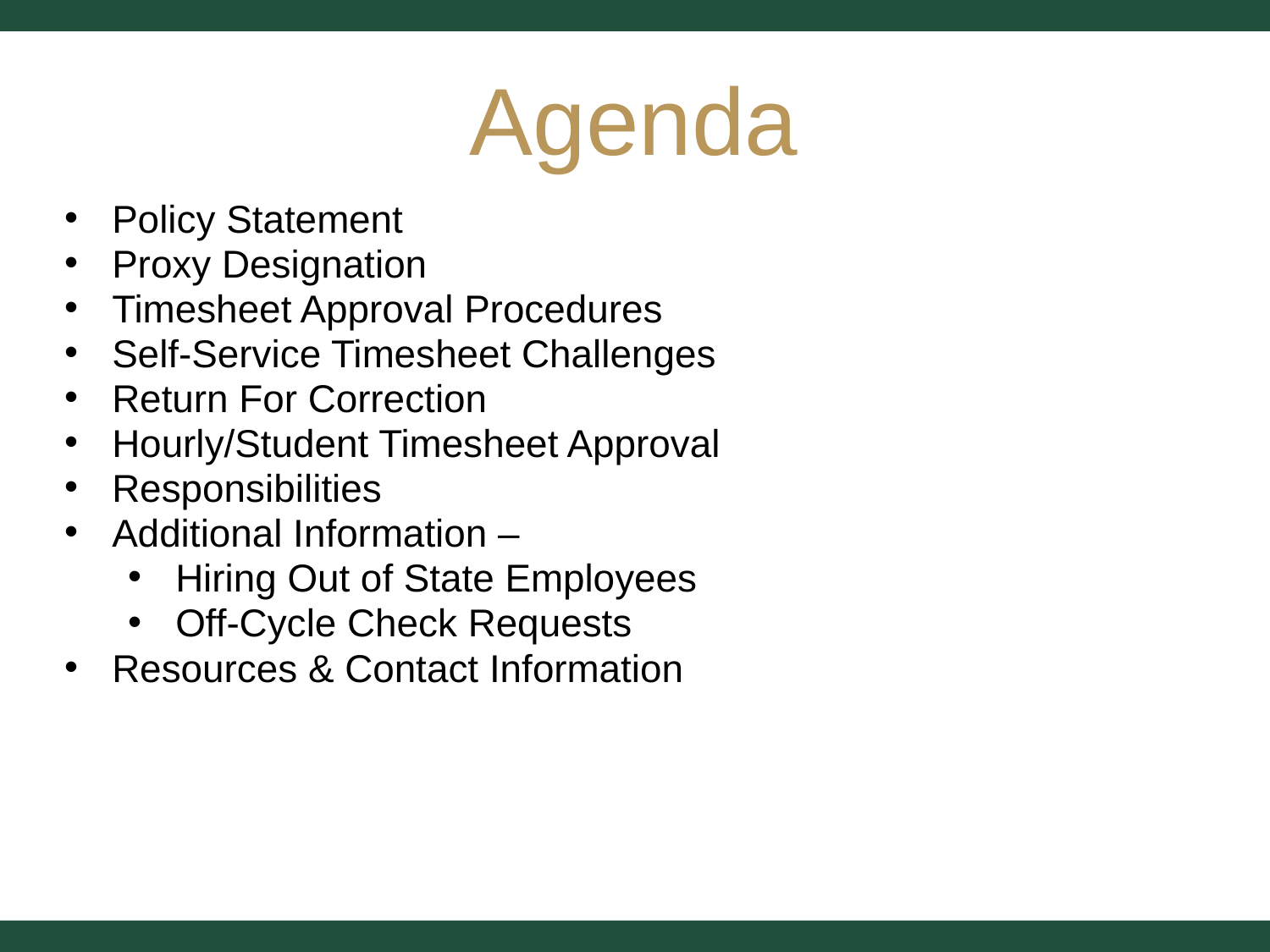

# Agenda
Policy Statement
Proxy Designation
Timesheet Approval Procedures
Self-Service Timesheet Challenges
Return For Correction
Hourly/Student Timesheet Approval
Responsibilities
Additional Information –
Hiring Out of State Employees
Off-Cycle Check Requests
Resources & Contact Information